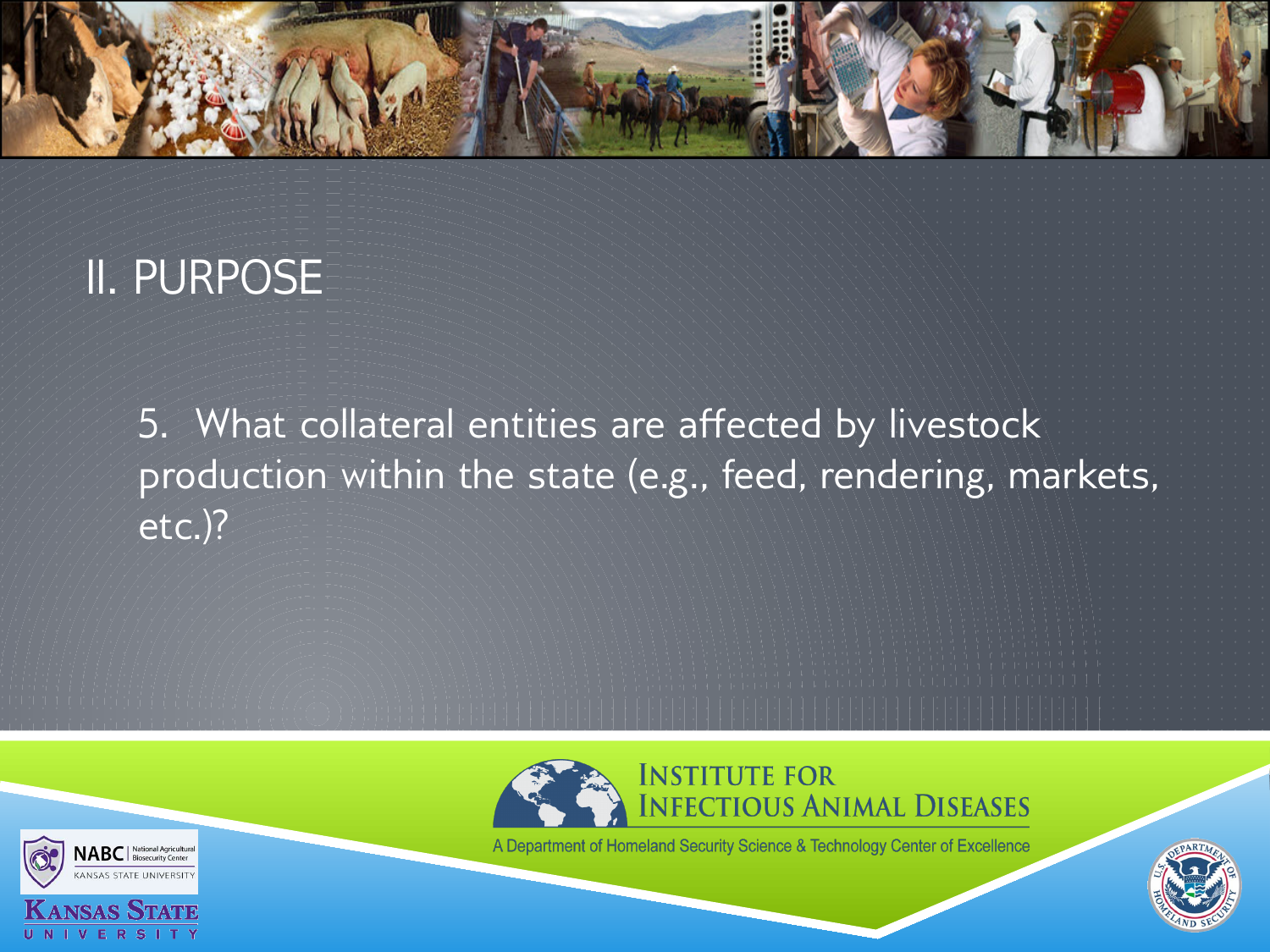

# II. PURPOSE
5.  What collateral entities are affected by livestock production within the state (e.g., feed, rendering, markets, etc.)?